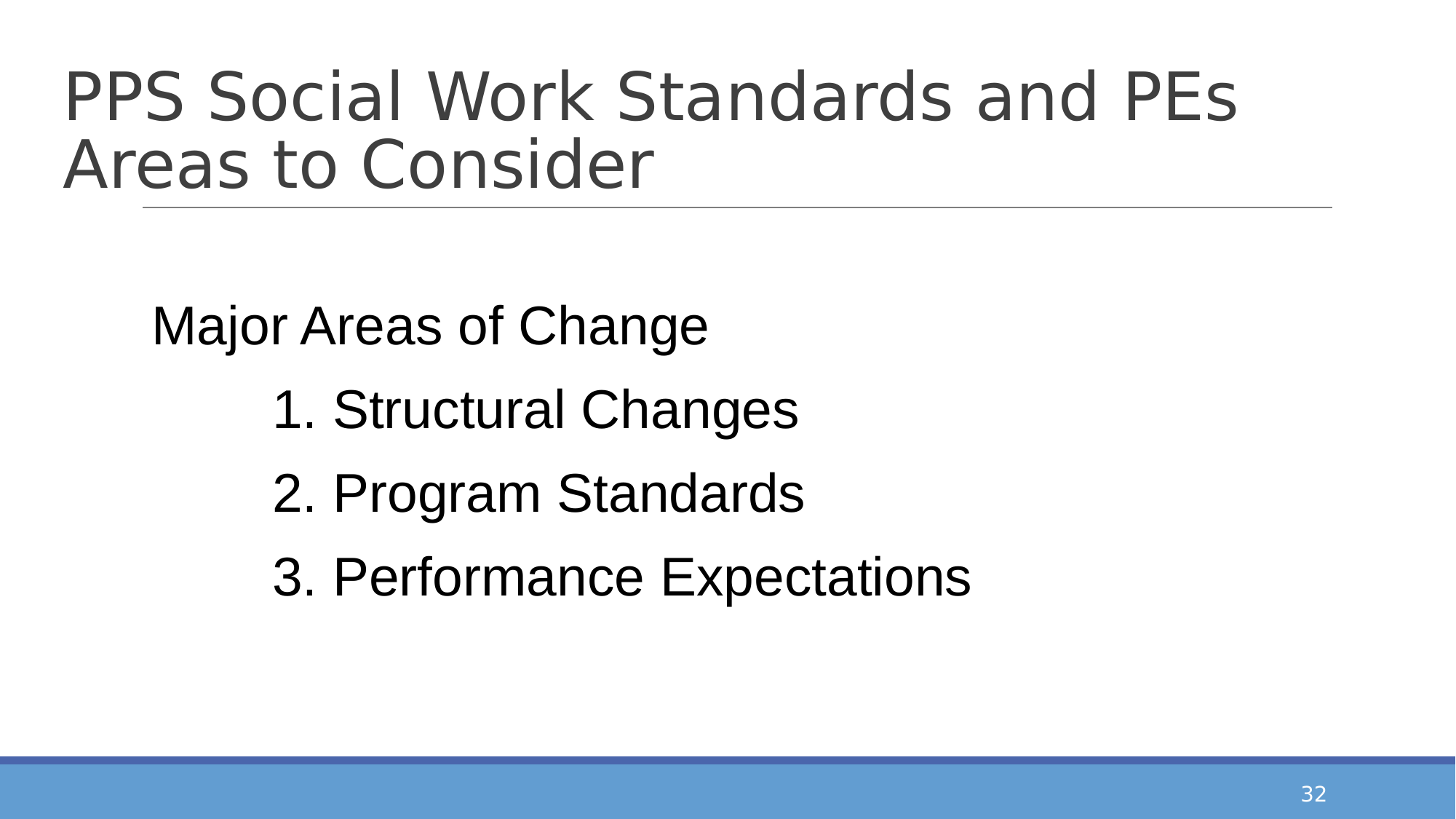

# PPS Social Work Standards and PEs Areas to Consider
Major Areas of Change
1. Structural Changes
2. Program Standards
3. Performance Expectations

32